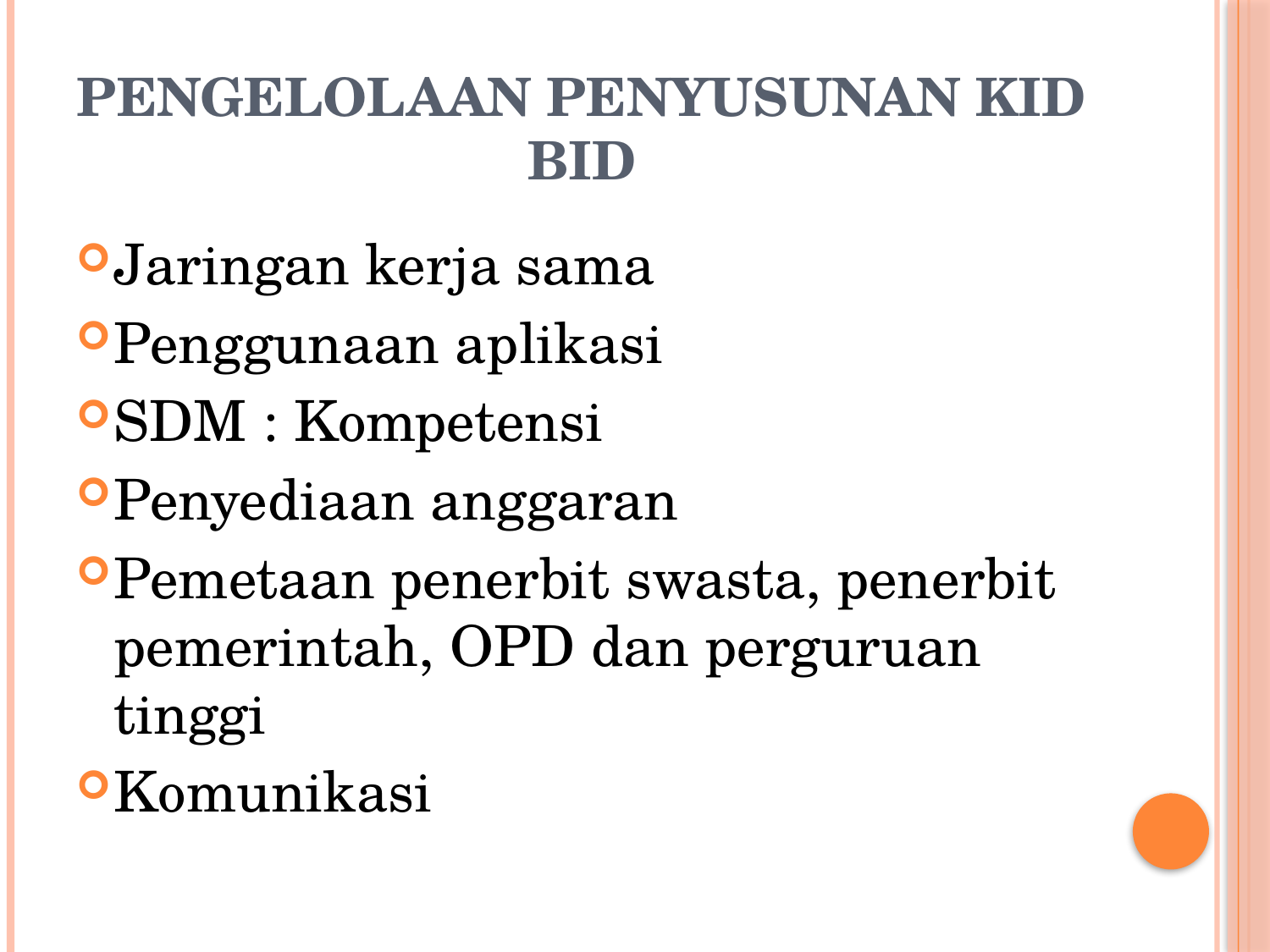

# PENGELOLAAN PENYUSUNAN KID BID
Jaringan kerja sama
Penggunaan aplikasi
SDM : Kompetensi
Penyediaan anggaran
Pemetaan penerbit swasta, penerbit pemerintah, OPD dan perguruan tinggi
Komunikasi